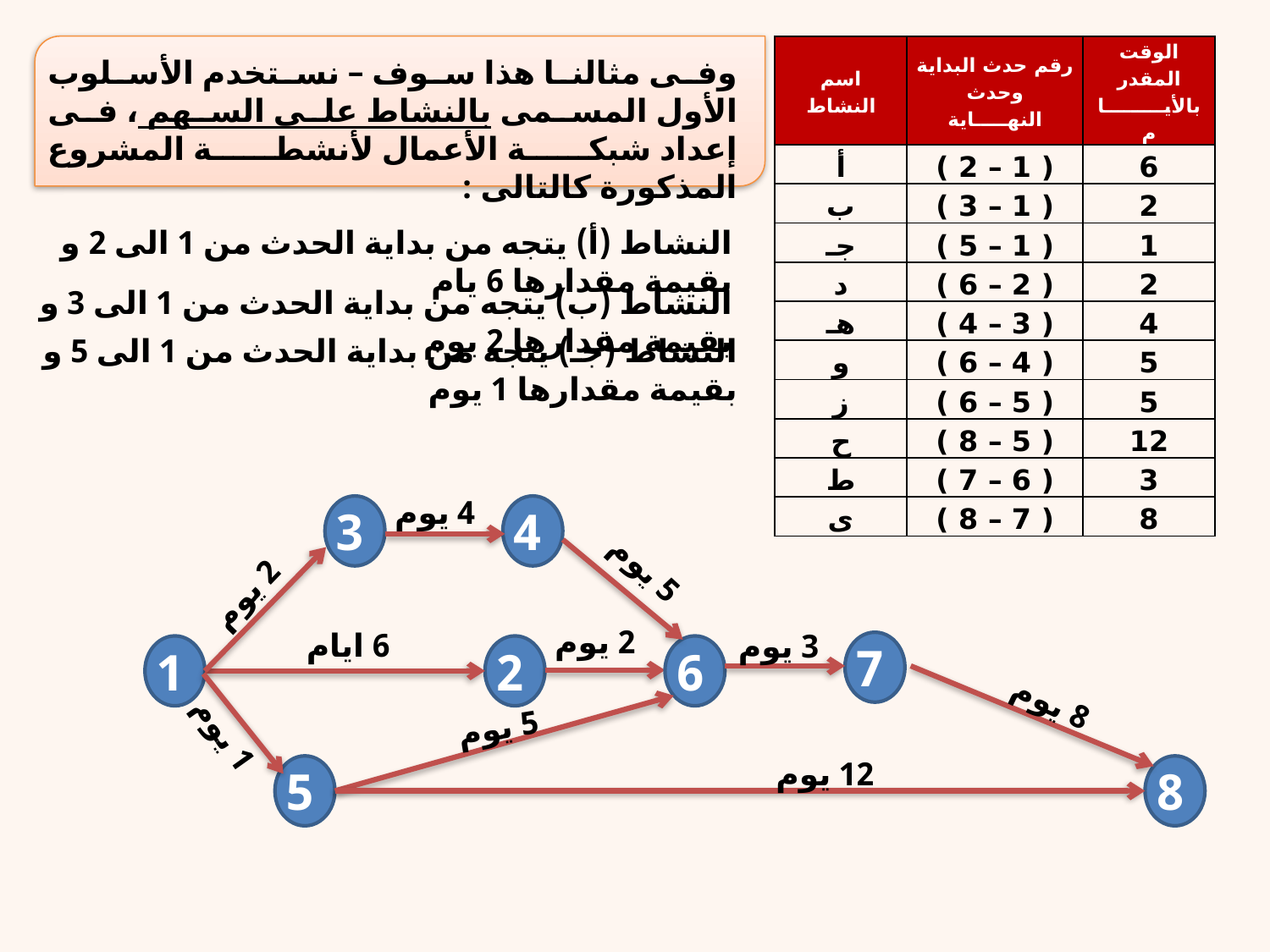

| اسم النشاط | رقم حدث البداية وحدث النهـــــاية | الوقت المقدر بالأيـــــــــام |
| --- | --- | --- |
| أ | ( 1 – 2 ) | 6 |
| ب | ( 1 – 3 ) | 2 |
| جـ | ( 1 – 5 ) | 1 |
| د | ( 2 – 6 ) | 2 |
| هـ | ( 3 – 4 ) | 4 |
| و | ( 4 – 6 ) | 5 |
| ز | ( 5 – 6 ) | 5 |
| ح | ( 5 – 8 ) | 12 |
| ط | ( 6 – 7 ) | 3 |
| ى | ( 7 – 8 ) | 8 |
وفى مثالنا هذا سوف – نستخدم الأسلوب الأول المسمى بالنشاط على السهم ، فى إعداد شبكة الأعمال لأنشطة المشروع المذكورة كالتالى :
النشاط (أ) يتجه من بداية الحدث من 1 الى 2 و بقيمة مقدارها 6 يام
النشاط (ب) يتجه من بداية الحدث من 1 الى 3 و بقيمة مقدارها 2 يوم
النشاط (جـ) يتجه من بداية الحدث من 1 الى 5 و بقيمة مقدارها 1 يوم
4 يوم
3
4
5 يوم
2 يوم
2 يوم
6 ايام
3 يوم
7
1
2
6
8 يوم
5 يوم
1 يوم
12 يوم
5
8